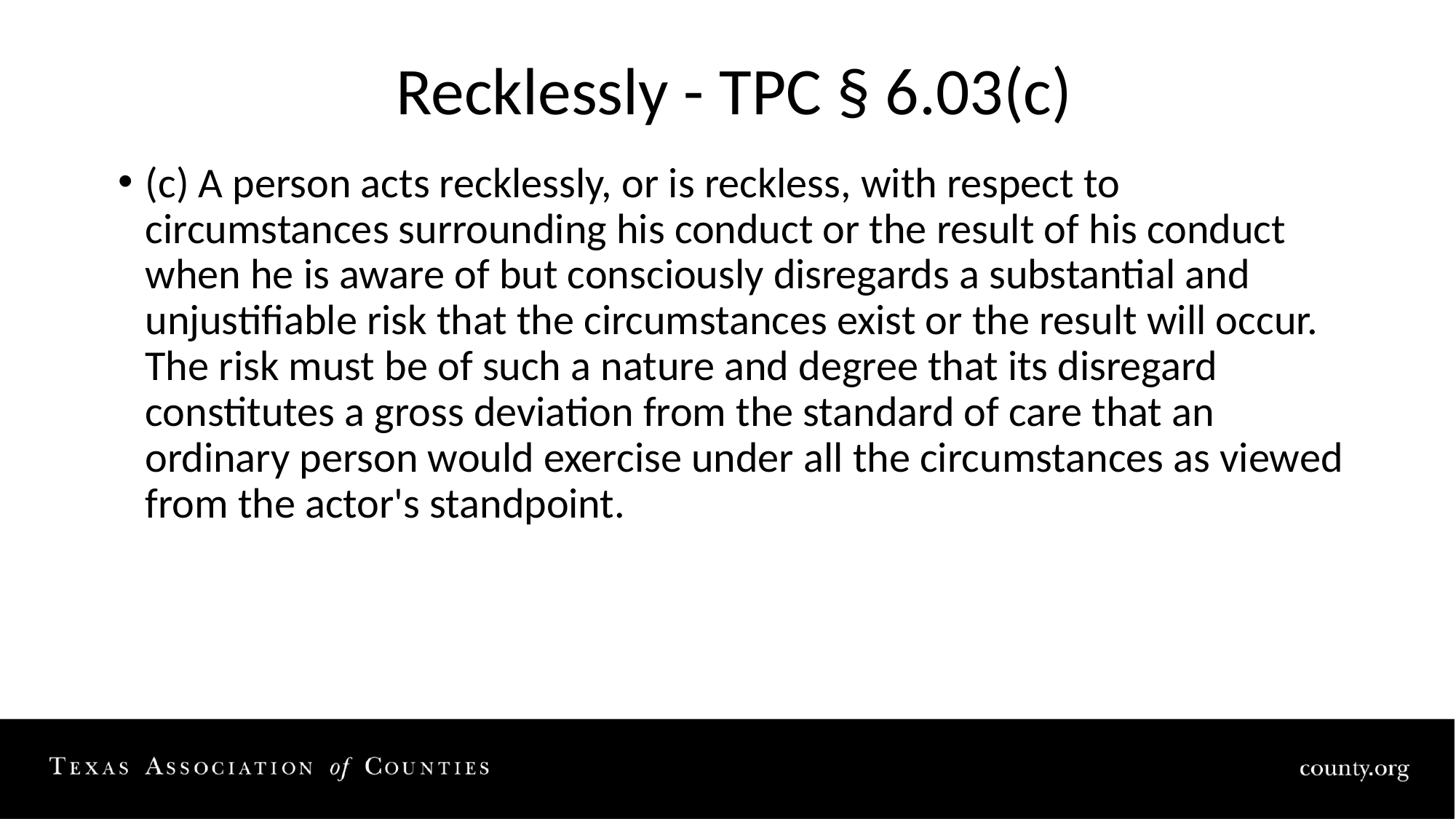

# Recklessly - TPC § 6.03(c)
(c) A person acts recklessly, or is reckless, with respect to circumstances surrounding his conduct or the result of his conduct when he is aware of but consciously disregards a substantial and unjustifiable risk that the circumstances exist or the result will occur. The risk must be of such a nature and degree that its disregard constitutes a gross deviation from the standard of care that an ordinary person would exercise under all the circumstances as viewed from the actor's standpoint.